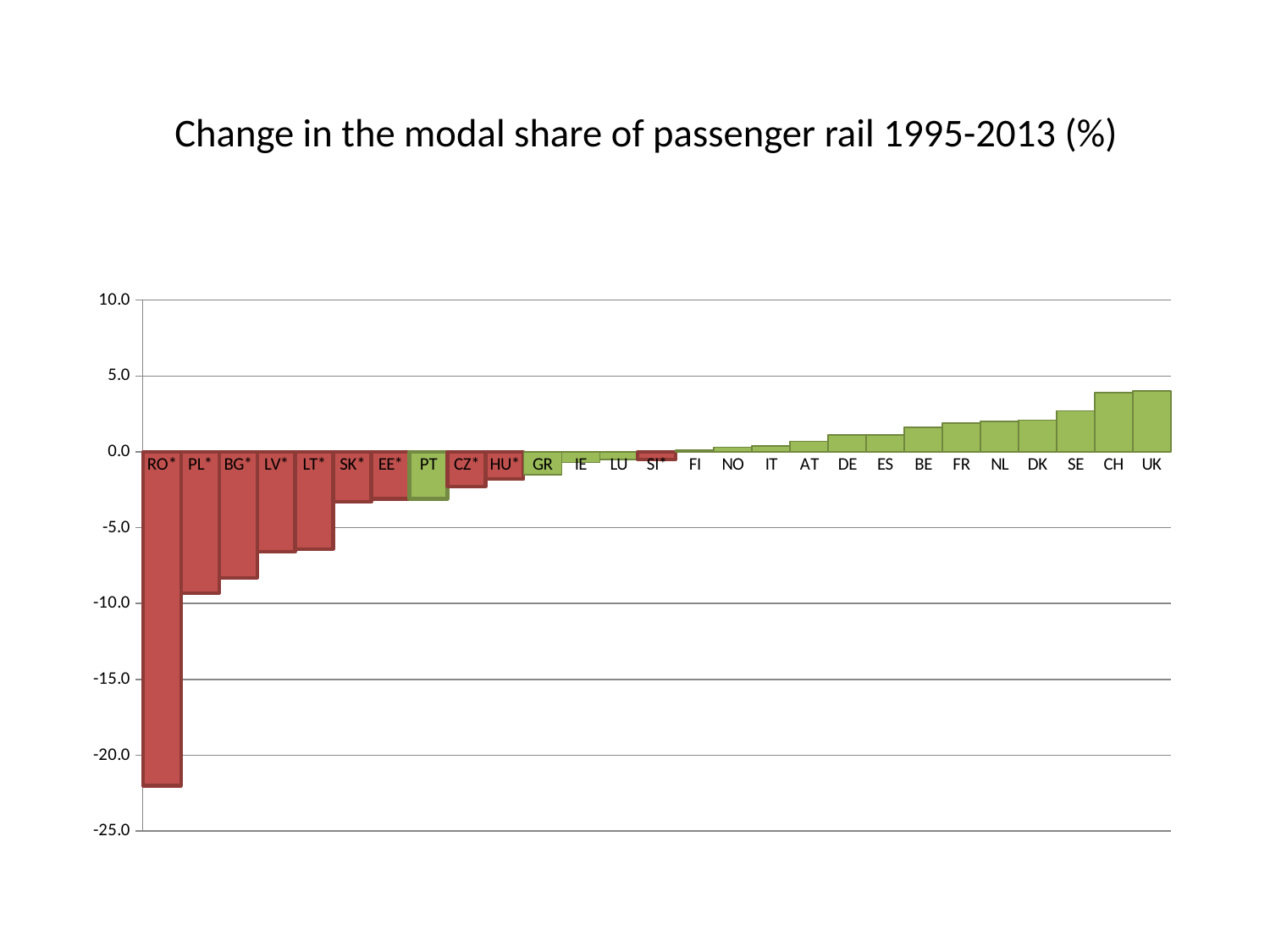

# Change in the modal share of passenger rail 1995-2013 (%)

### Chart

| Category |  |
|---|---|
| RO* | -22.0 |
| PL* | -9.3 |
| BG* | -8.3 |
| LV* | -6.6 |
| LT* | -6.4 |
| SK* | -3.3 |
| EE* | -3.1 |
| PT | -3.1 |
| CZ* | -2.3 |
| HU* | -1.8 |
| GR | -1.5 |
| IE | -0.7000000000000001 |
| LU | -0.5 |
| SI* | -0.5 |
| FI | 0.1 |
| NO | 0.30000000000000004 |
| IT | 0.4 |
| AT | 0.7000000000000001 |
| DE | 1.1 |
| ES | 1.1 |
| BE | 1.6 |
| FR | 1.9000000000000001 |
| NL | 2.0 |
| DK | 2.1 |
| SE | 2.7 |
| CH | 3.9 |
| UK | 4.0 |